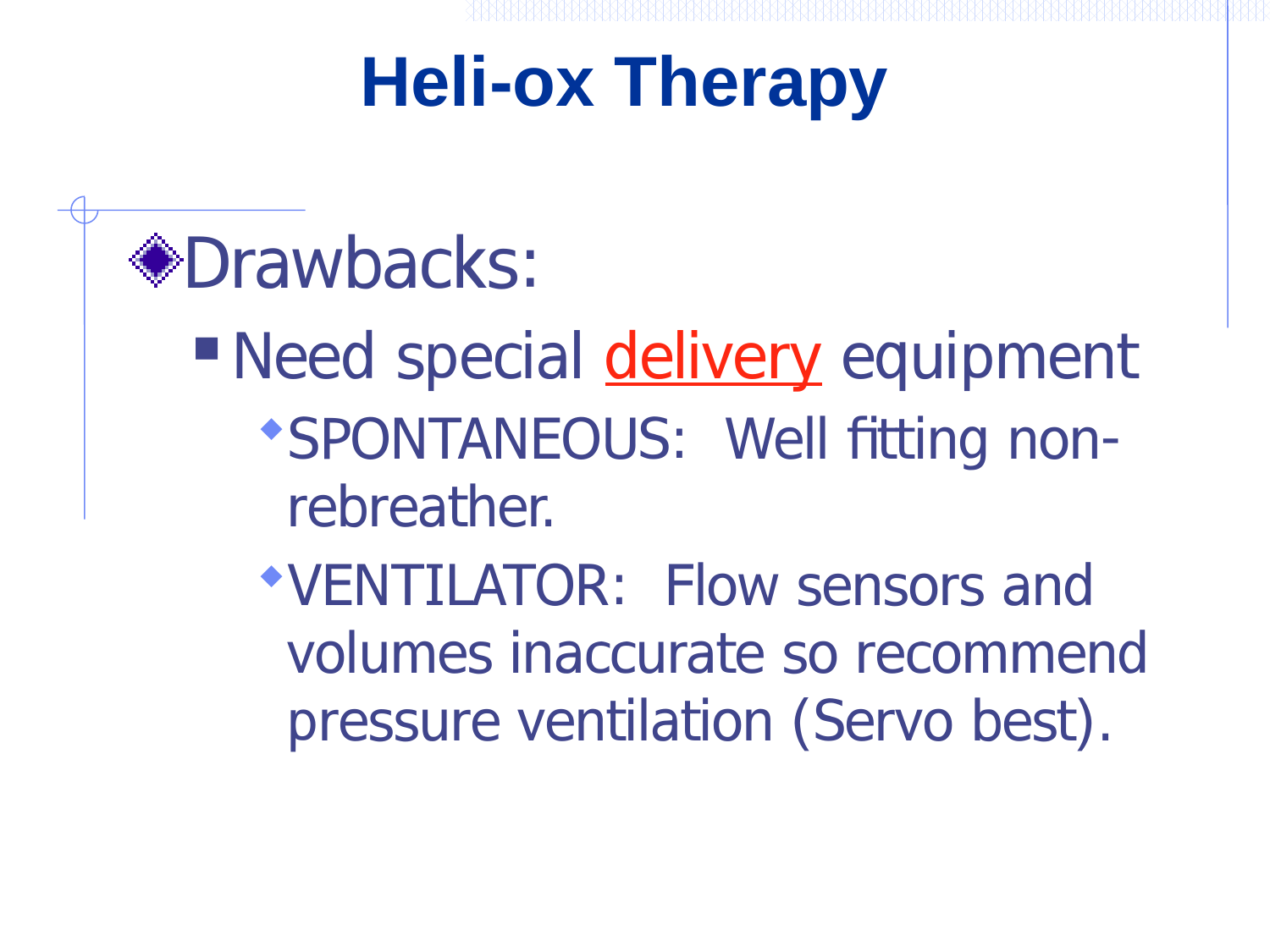

# Heli-ox Therapy
Drawbacks:
Need special delivery equipment
SPONTANEOUS:  Well fitting non-rebreather.
VENTILATOR:  Flow sensors and volumes inaccurate so recommend pressure ventilation (Servo best).